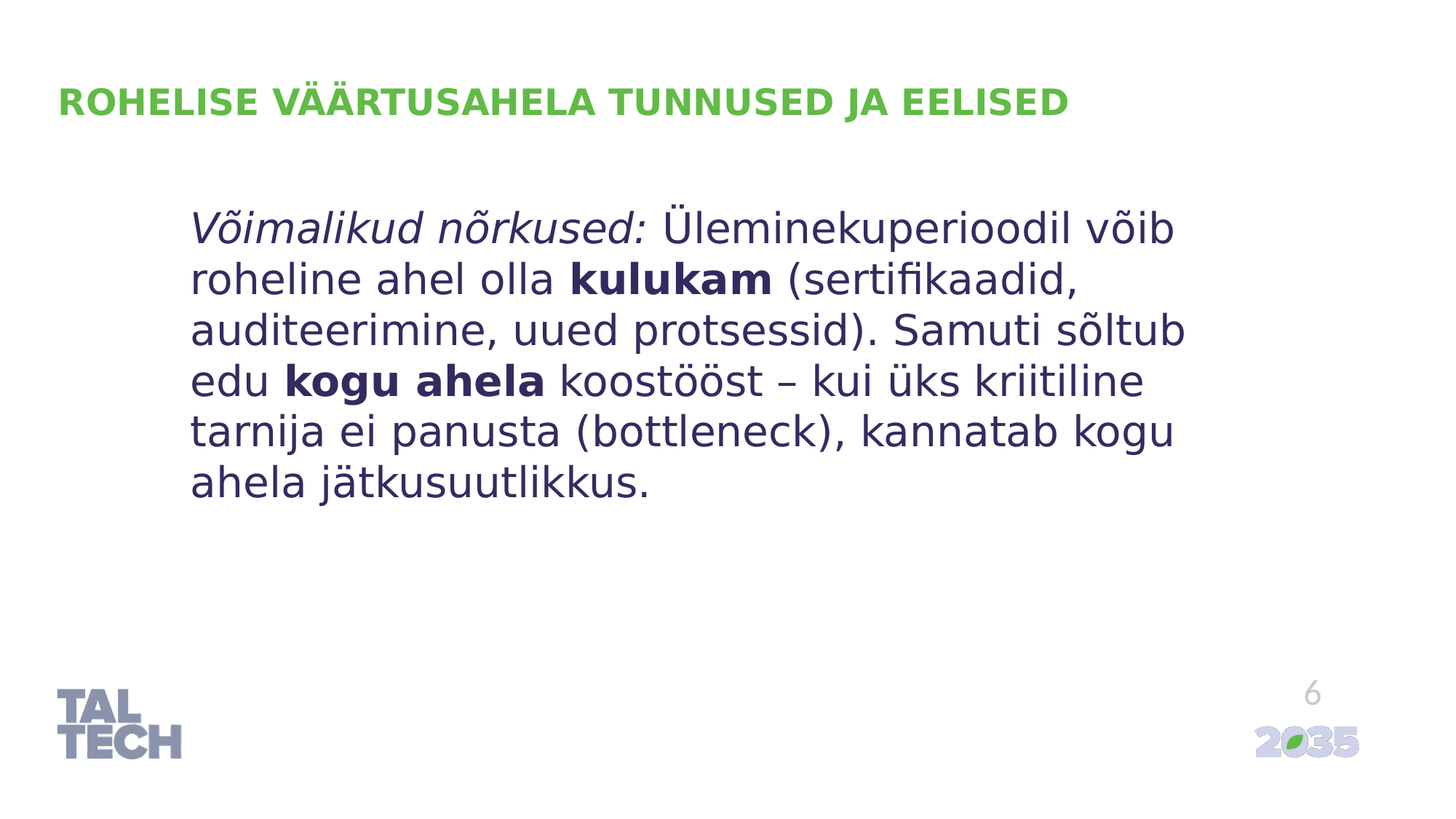

# Rohelise väärtusahela tunnused ja eelised
Võimalikud nõrkused: Üleminekuperioodil võib roheline ahel olla kulukam (sertifikaadid, auditeerimine, uued protsessid). Samuti sõltub edu kogu ahela koostööst – kui üks kriitiline tarnija ei panusta (bottleneck), kannatab kogu ahela jätkusuutlikkus.
6